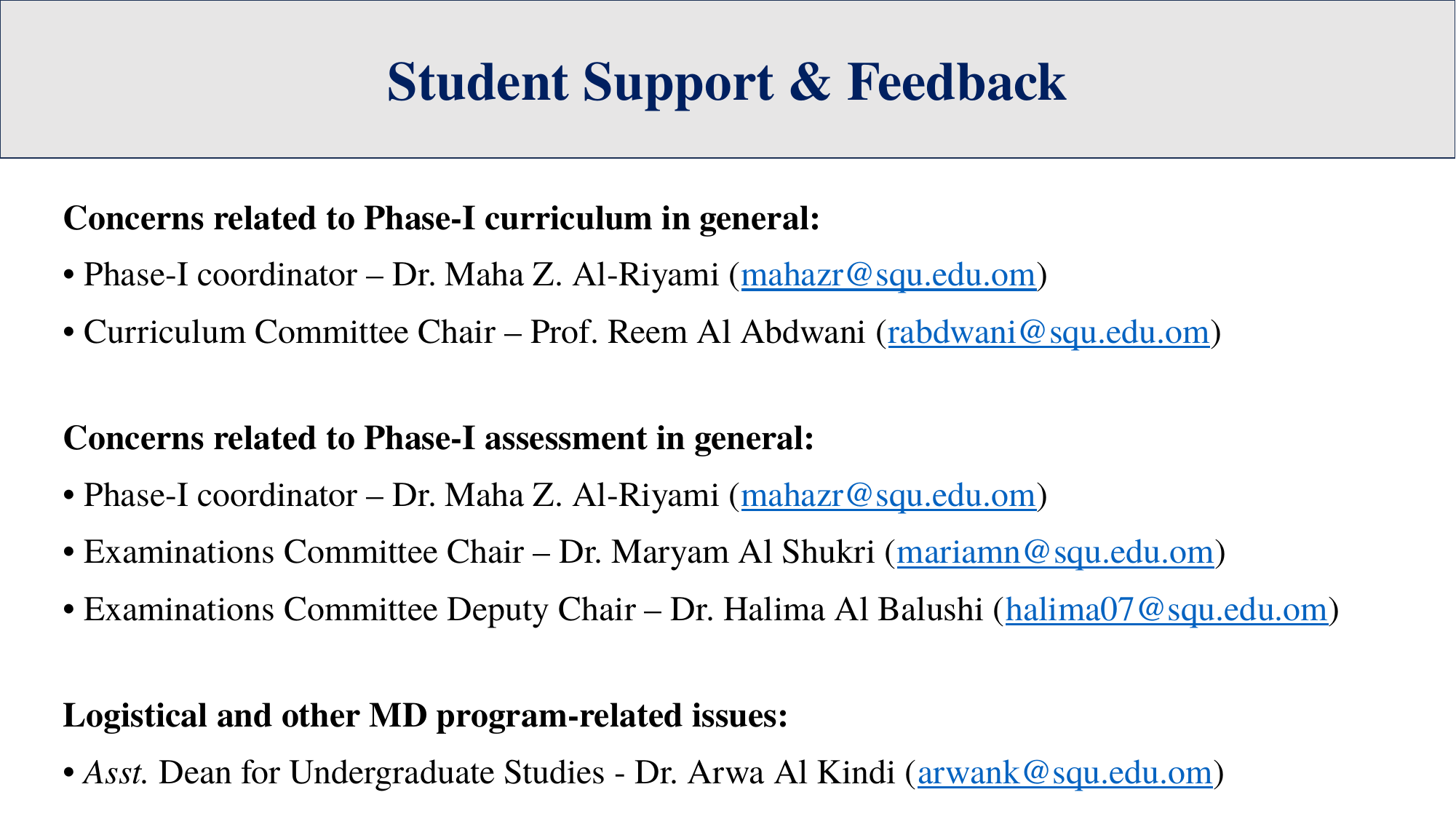

# Student Support & Feedback
Concerns related to Phase-I curriculum in general:
• Phase-I coordinator – Dr. Maha Z. Al-Riyami (mahazr@squ.edu.om)
• Curriculum Committee Chair – Prof. Reem Al Abdwani (rabdwani@squ.edu.om)

Concerns related to Phase-I assessment in general:
• Phase-I coordinator – Dr. Maha Z. Al-Riyami (mahazr@squ.edu.om)
• Examinations Committee Chair – Dr. Maryam Al Shukri (mariamn@squ.edu.om)
• Examinations Committee Deputy Chair – Dr. Halima Al Balushi (halima07@squ.edu.om)

Logistical and other MD program-related issues:
• Asst. Dean for Undergraduate Studies - Dr. Arwa Al Kindi (arwank@squ.edu.om)